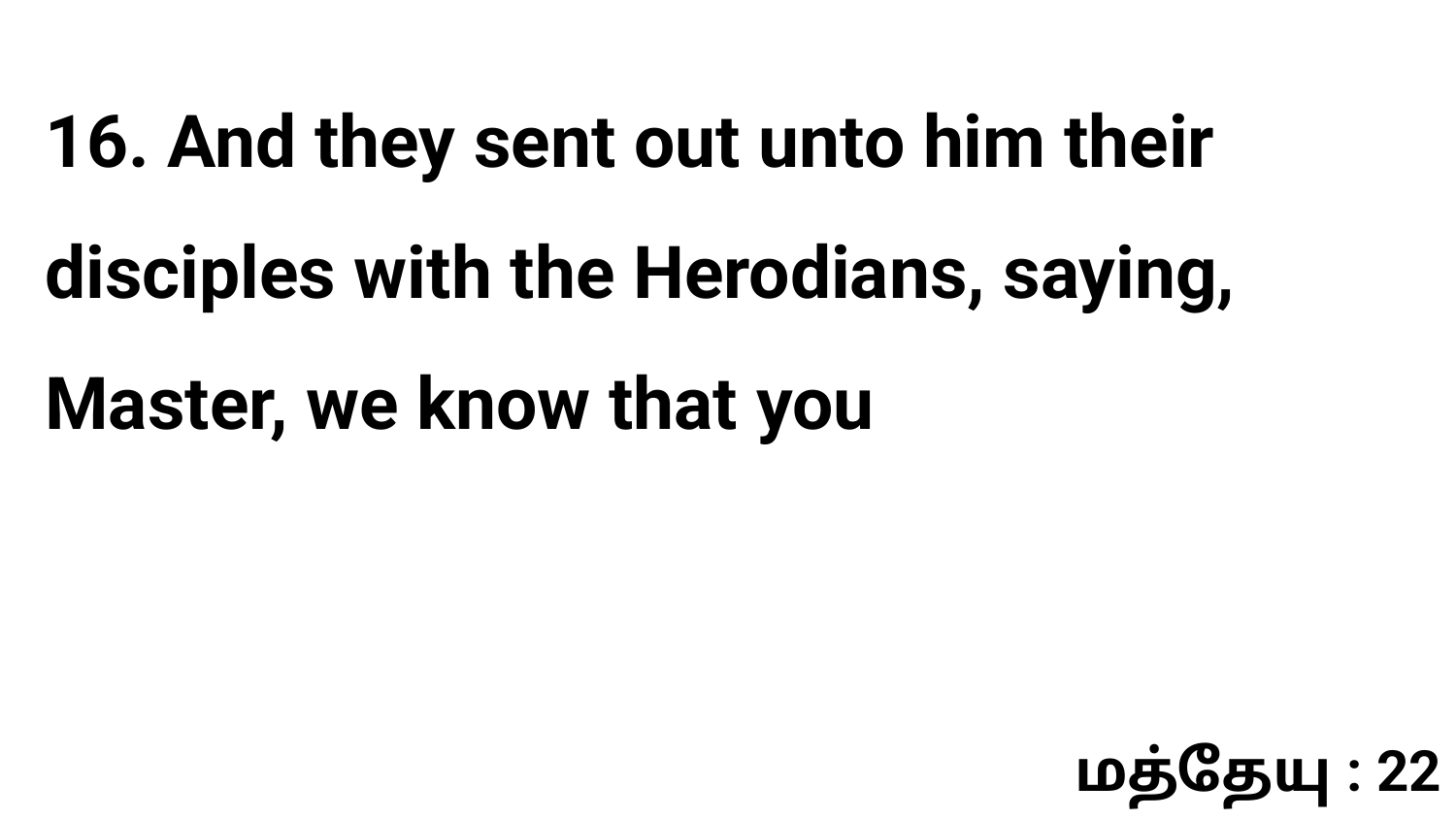

16. And they sent out unto him their disciples with the Herodians, saying, Master, we know that you
மத்தேயு : 22